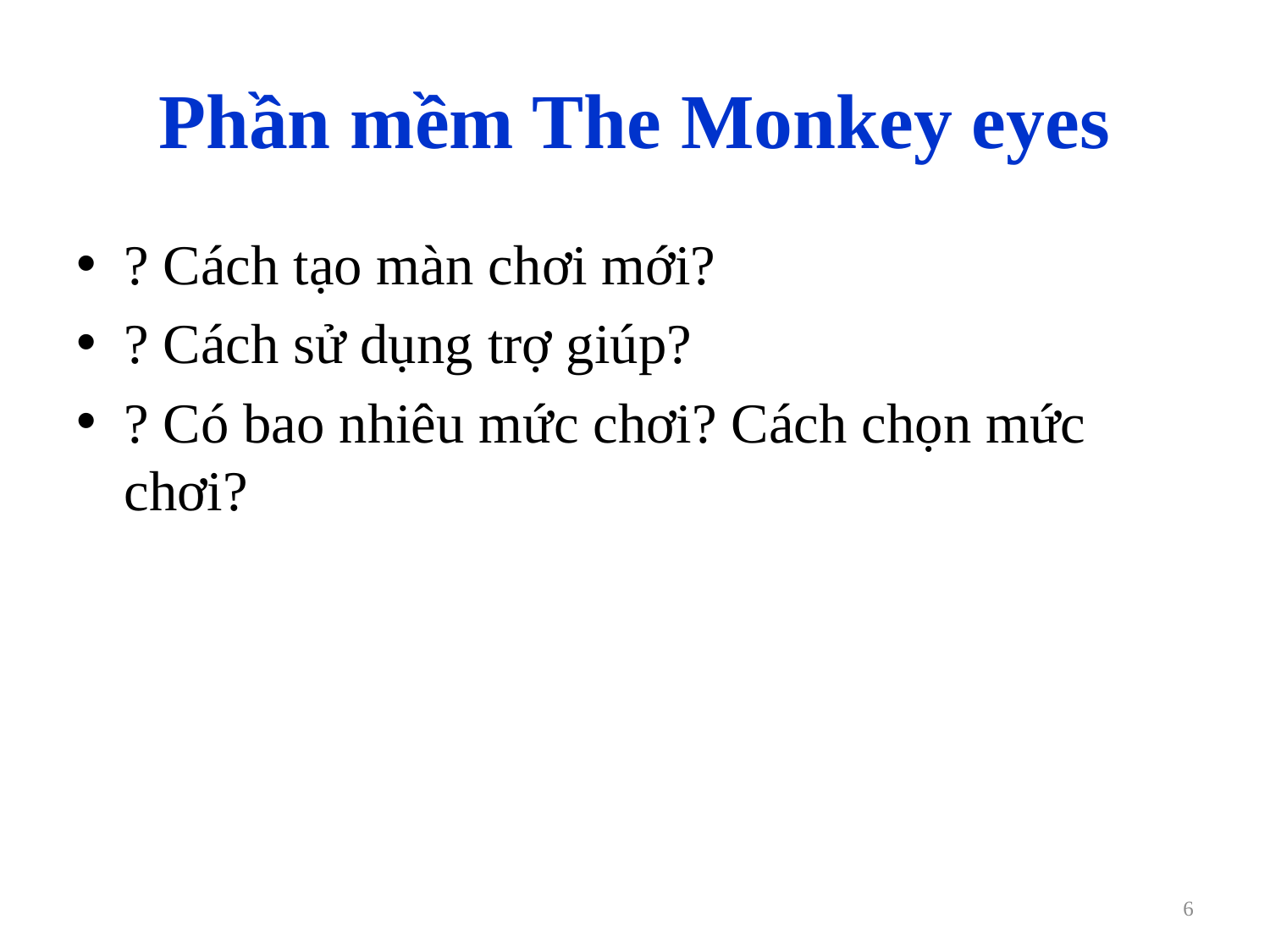

# Phần mềm The Monkey eyes
? Cách tạo màn chơi mới?
? Cách sử dụng trợ giúp?
? Có bao nhiêu mức chơi? Cách chọn mức chơi?
6